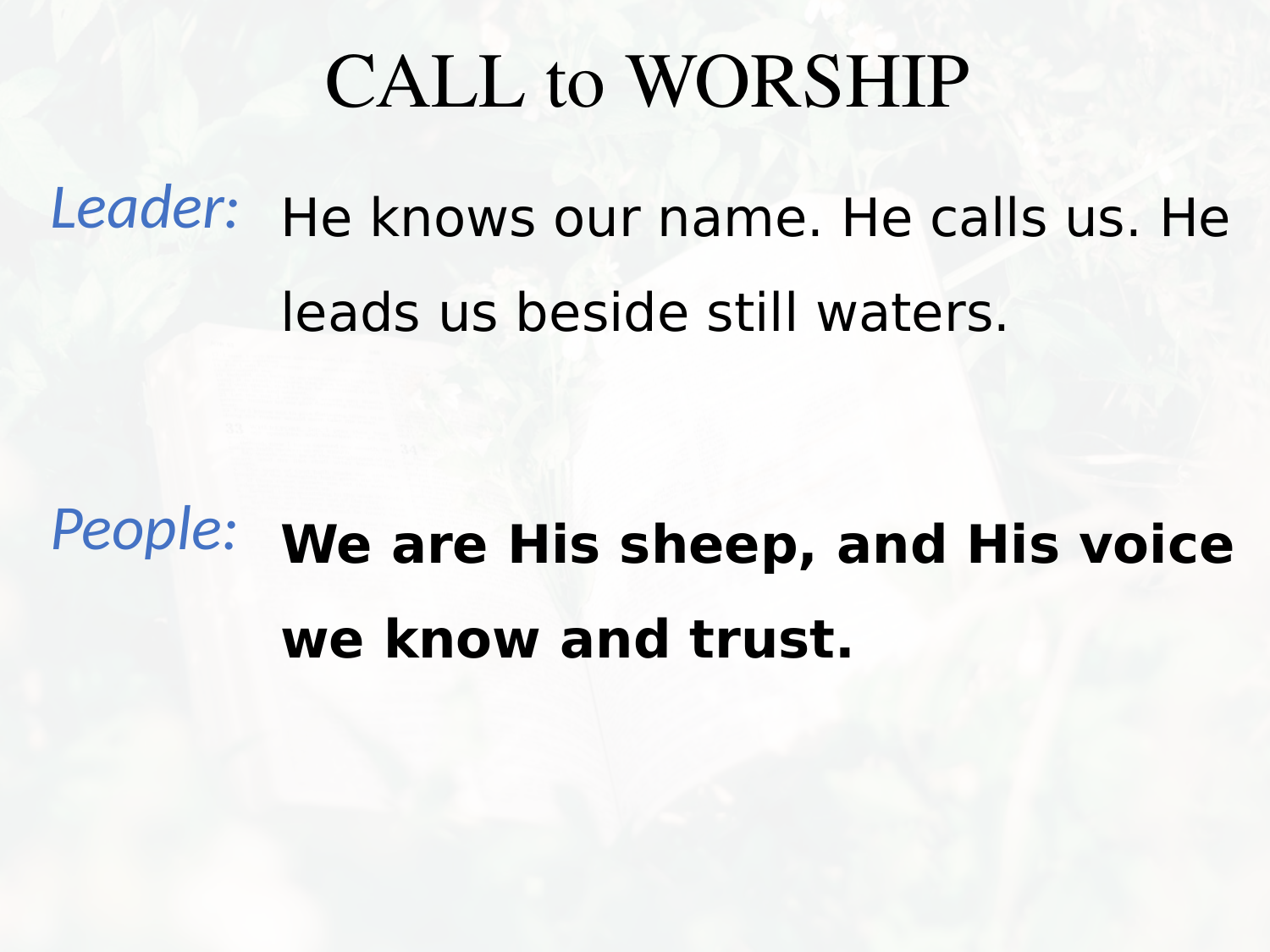

He knows our name. He calls us. He leads us beside still waters.
We are His sheep, and His voice we know and trust.